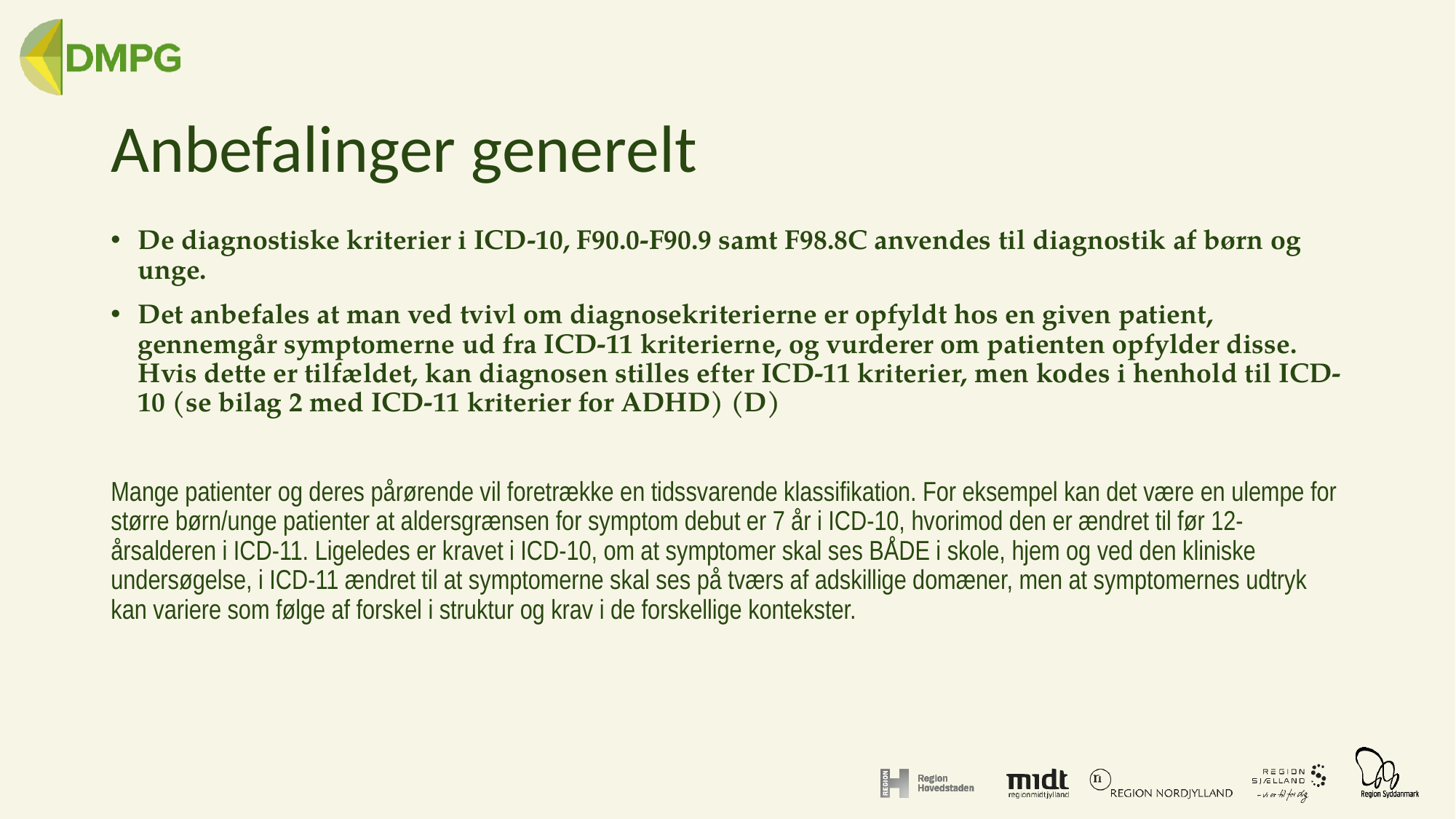

# Anbefalinger generelt
De diagnostiske kriterier i ICD-10, F90.0-F90.9 samt F98.8C anvendes til diagnostik af børn og     unge.
Det anbefales at man ved tvivl om diagnosekriterierne er opfyldt hos en given patient, gennemgår symptomerne ud fra ICD-11 kriterierne, og vurderer om patienten opfylder disse. Hvis dette er tilfældet, kan diagnosen stilles efter ICD-11 kriterier, men kodes i henhold til ICD-10 (se bilag 2 med ICD-11 kriterier for ADHD) (D)

Mange patienter og deres pårørende vil foretrække en tidssvarende klassifikation. For eksempel kan det være en ulempe for større børn/unge patienter at aldersgrænsen for symptom debut er 7 år i ICD-10, hvorimod den er ændret til før 12-årsalderen i ICD-11. Ligeledes er kravet i ICD-10, om at symptomer skal ses BÅDE i skole, hjem og ved den kliniske undersøgelse, i ICD-11 ændret til at symptomerne skal ses på tværs af adskillige domæner, men at symptomernes udtryk kan variere som følge af forskel i struktur og krav i de forskellige kontekster.